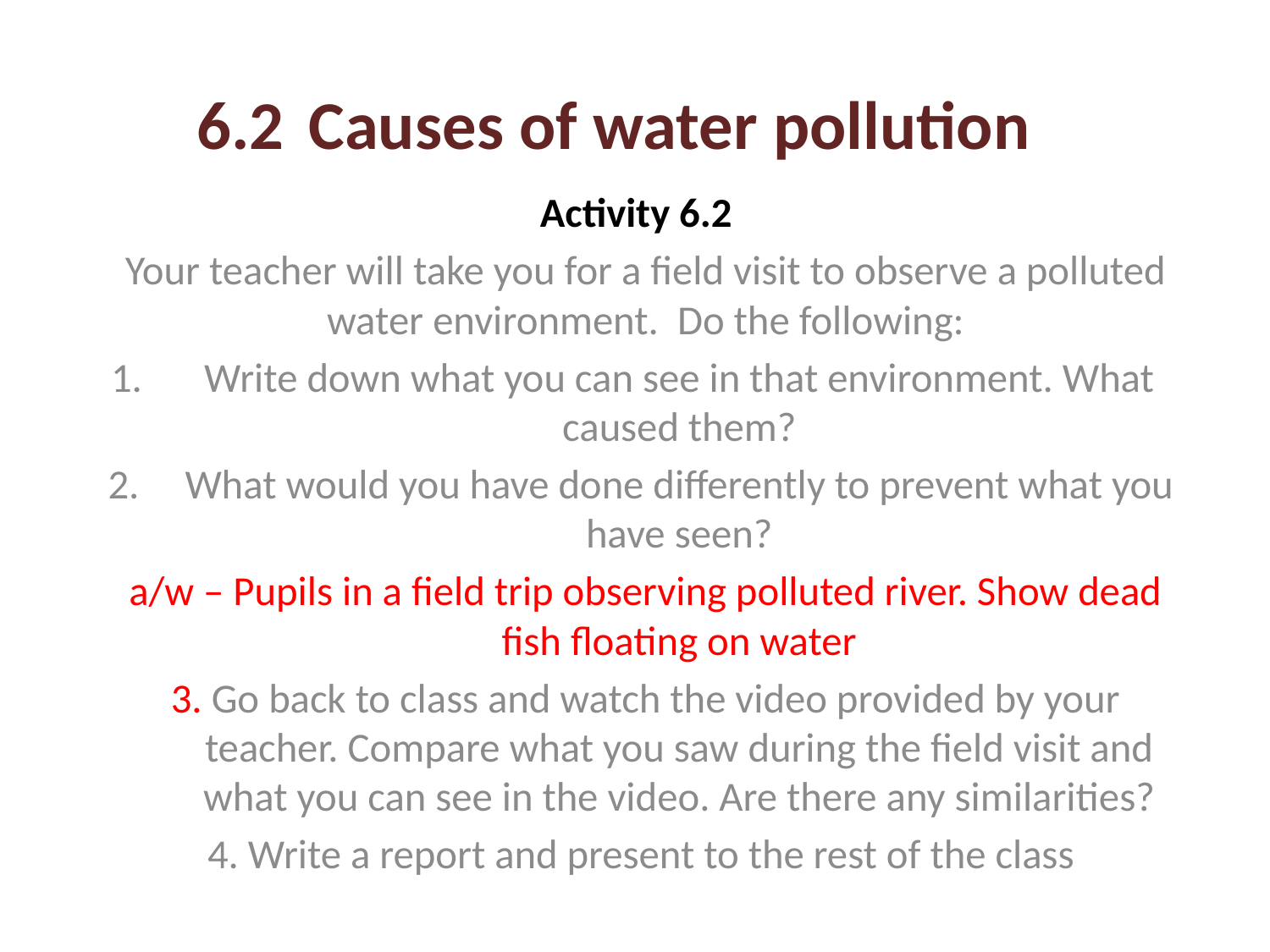

# 6.2 	Causes of water pollution
Activity 6.2
Your teacher will take you for a field visit to observe a polluted water environment.  Do the following:
Write down what you can see in that environment. What caused them?
What would you have done differently to prevent what you have seen?
a/w – Pupils in a field trip observing polluted river. Show dead fish floating on water
3. Go back to class and watch the video provided by your teacher. Compare what you saw during the field visit and what you can see in the video. Are there any similarities?
4. Write a report and present to the rest of the class